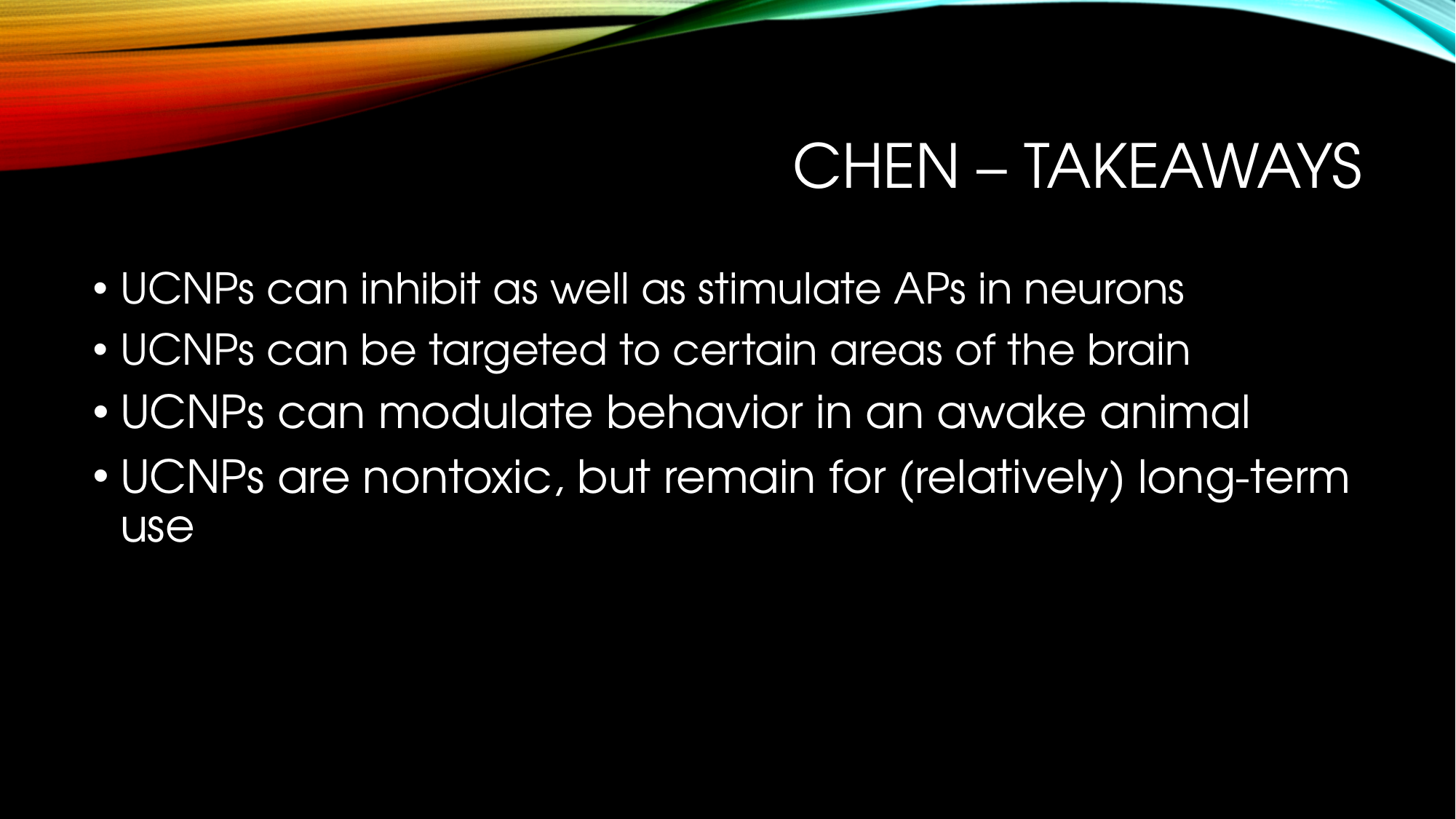

# Chen – Takeaways
UCNPs can inhibit as well as stimulate APs in neurons
UCNPs can be targeted to certain areas of the brain
UCNPs can modulate behavior in an awake animal
UCNPs are nontoxic, but remain for (relatively) long-term use